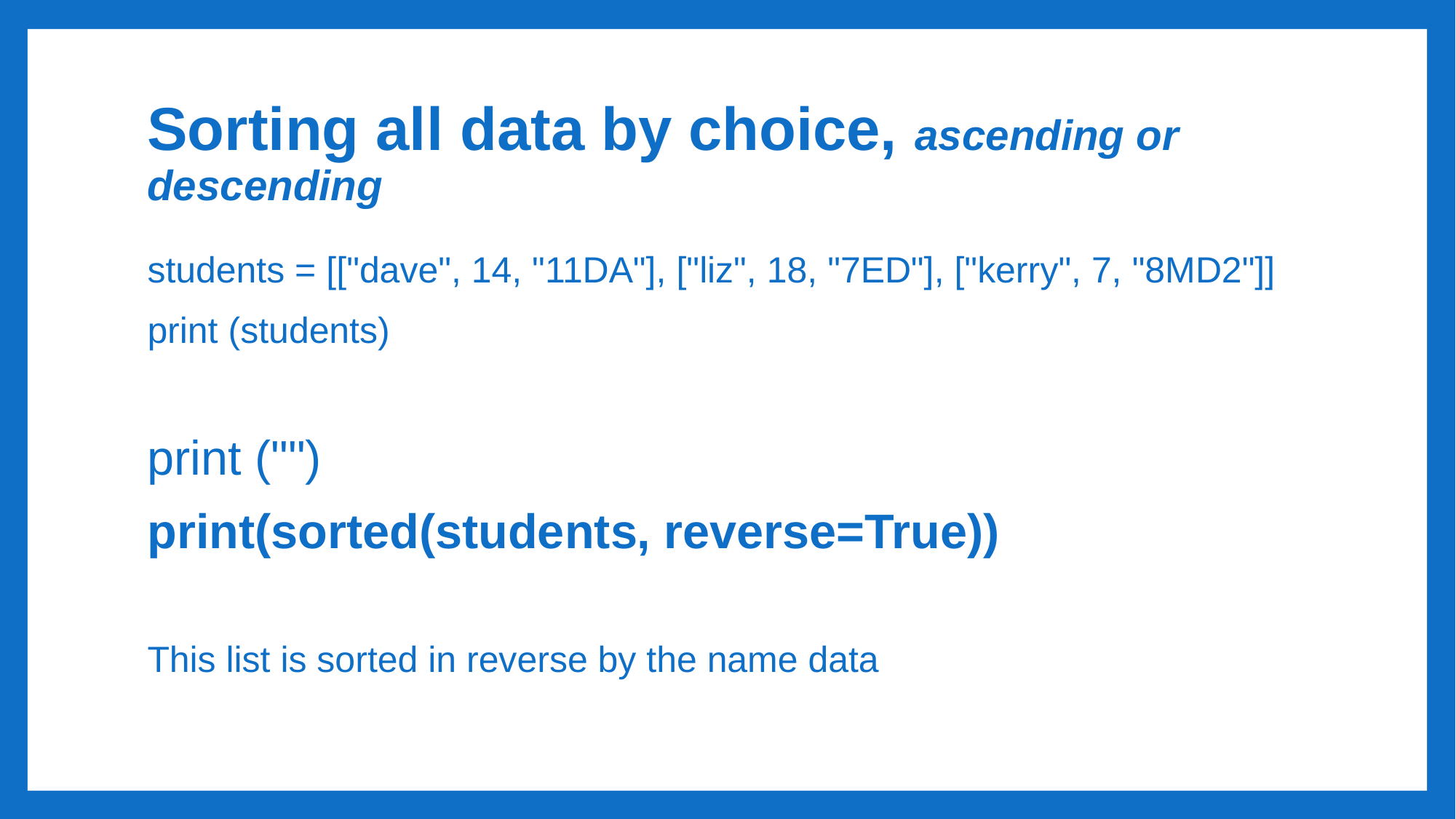

# Sorting all data by choice, ascending or descending
students = [["dave", 14, "11DA"], ["liz", 18, "7ED"], ["kerry", 7, "8MD2"]]
print (students)

print ("")
print(sorted(students, reverse=True))

This list is sorted in reverse by the name data